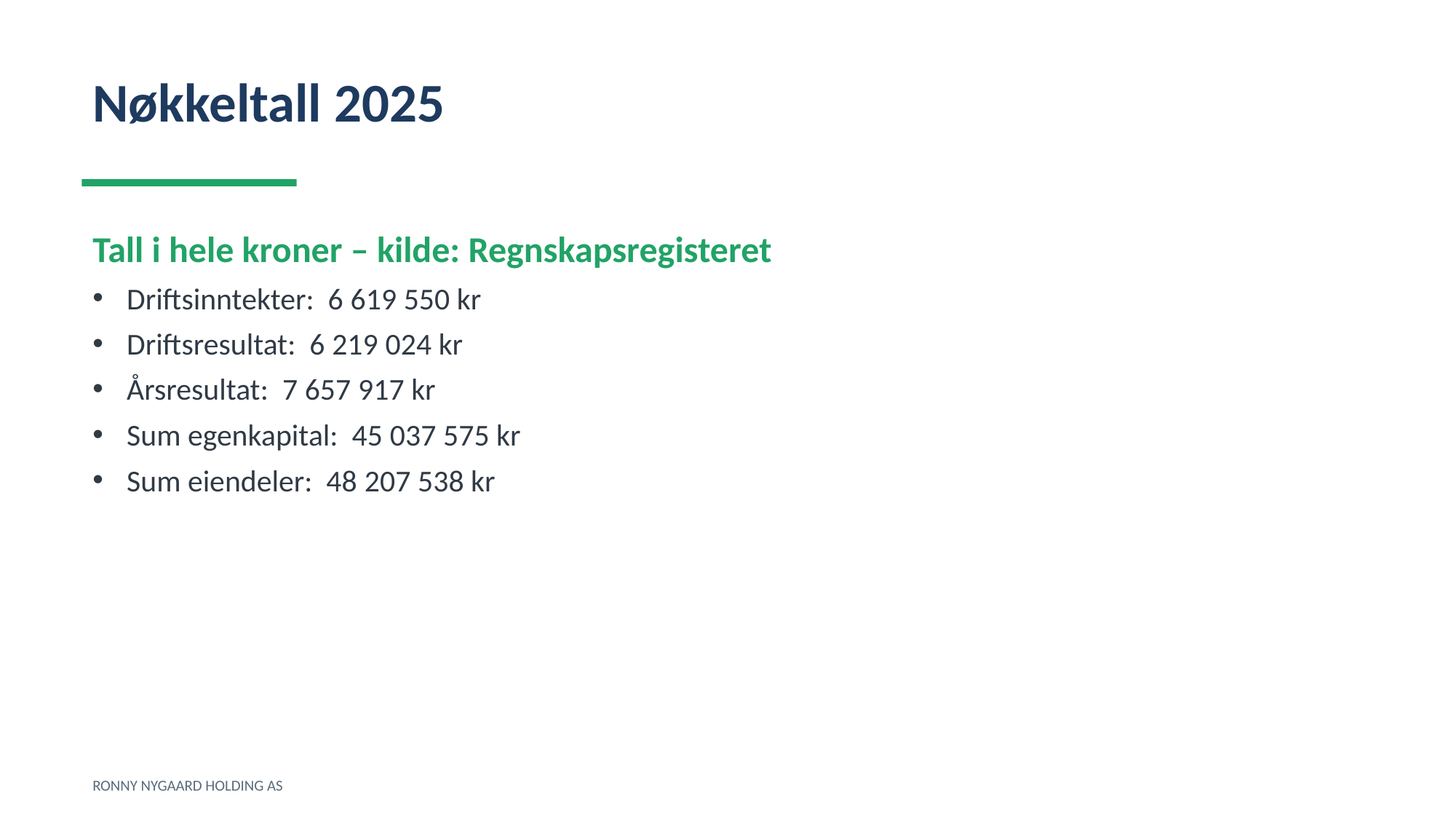

Nøkkeltall 2025

Tall i hele kroner – kilde: Regnskapsregisteret
Driftsinntekter:  6 619 550 kr
Driftsresultat:  6 219 024 kr
Årsresultat:  7 657 917 kr
Sum egenkapital:  45 037 575 kr
Sum eiendeler:  48 207 538 kr
RONNY NYGAARD HOLDING AS